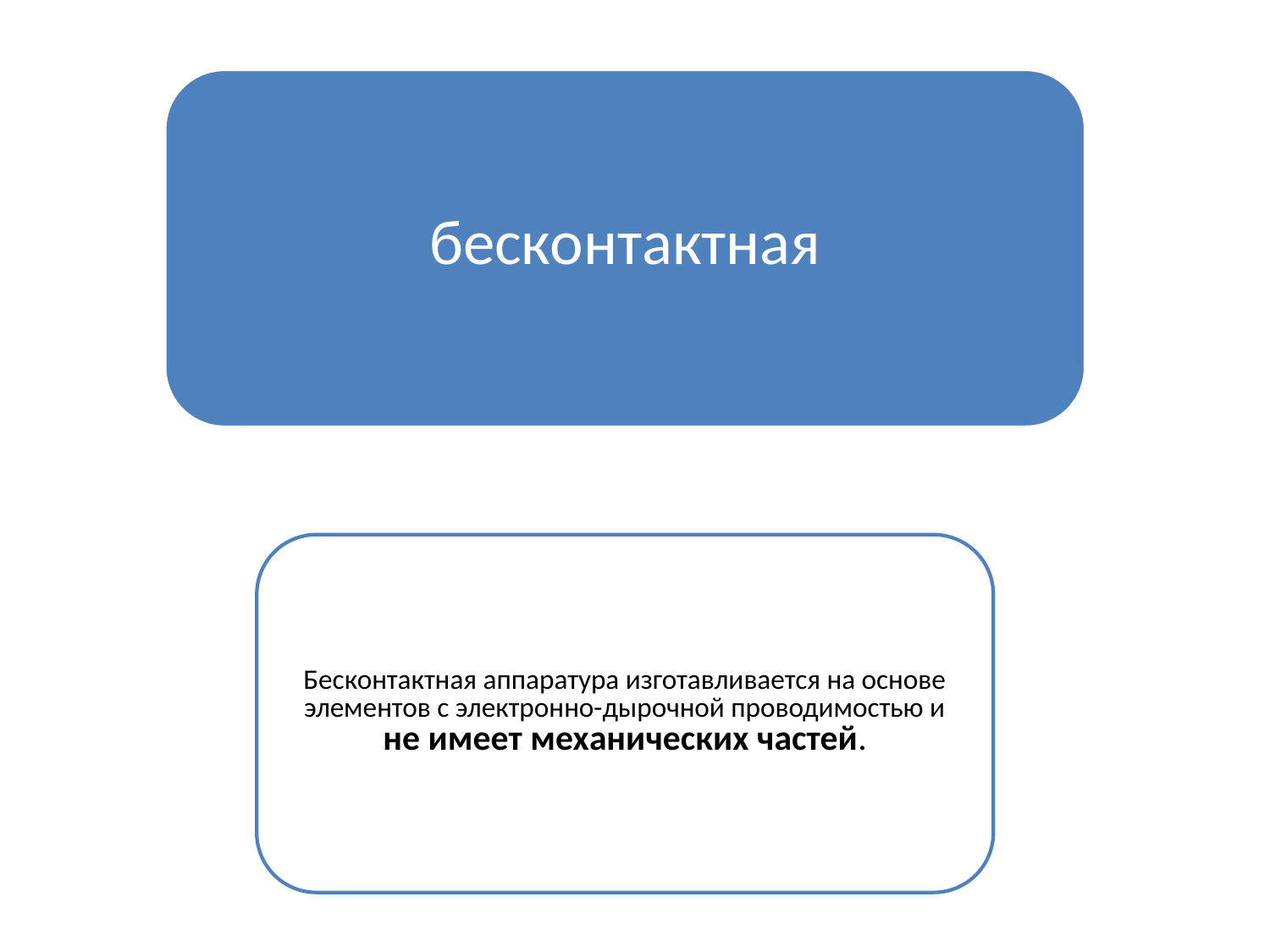

бесконтактная
контактная
Бесконтактная аппаратура изготавливается на основе элементов с электронно-дырочной проводимостью и не имеет механических частей.